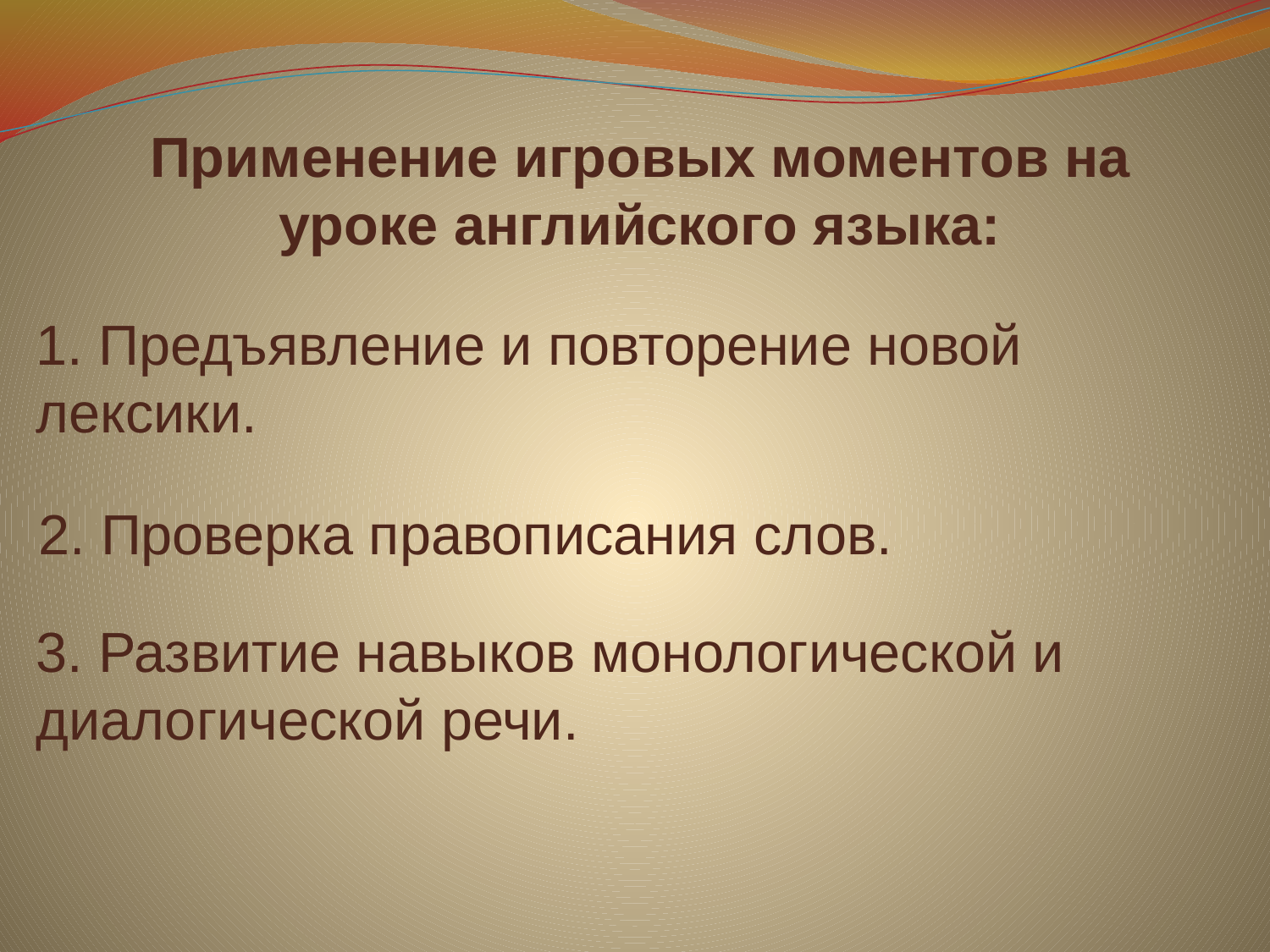

# Применение игровых моментов на уроке английского языка:
1. Предъявление и повторение новой лексики.
2. Проверка правописания слов.
3. Развитие навыков монологической и диалогической речи.